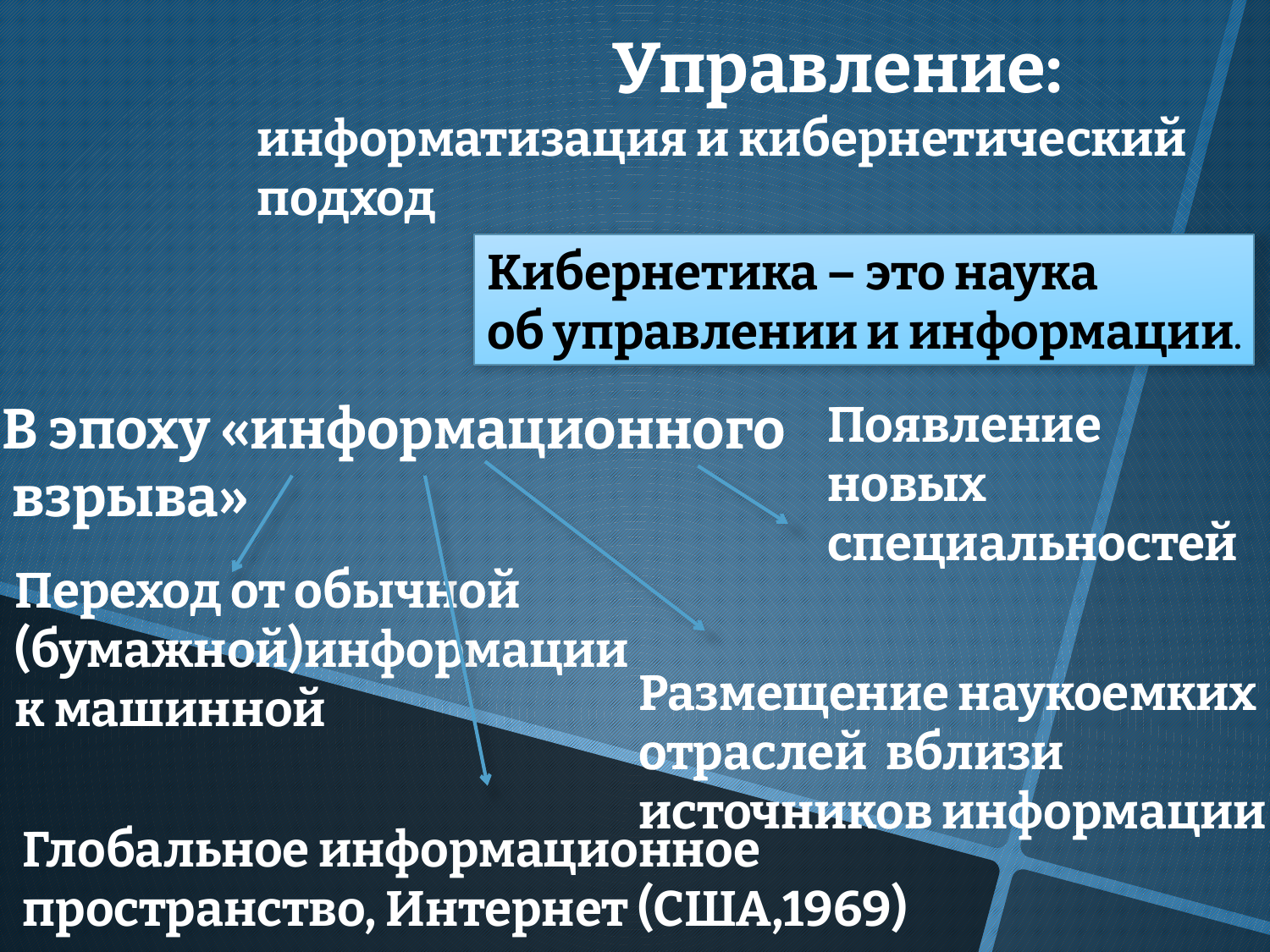

Управление:
информатизация и кибернетический подход
Кибернетика – это наука
об управлении и информации.
В эпоху «информационного
 взрыва»
Появление
новых
специальностей
Переход от обычной (бумажной)информации
к машинной
Размещение наукоемких
отраслей  вблизи
источников информации
Глобальное информационное
пространство, Интернет (США,1969)